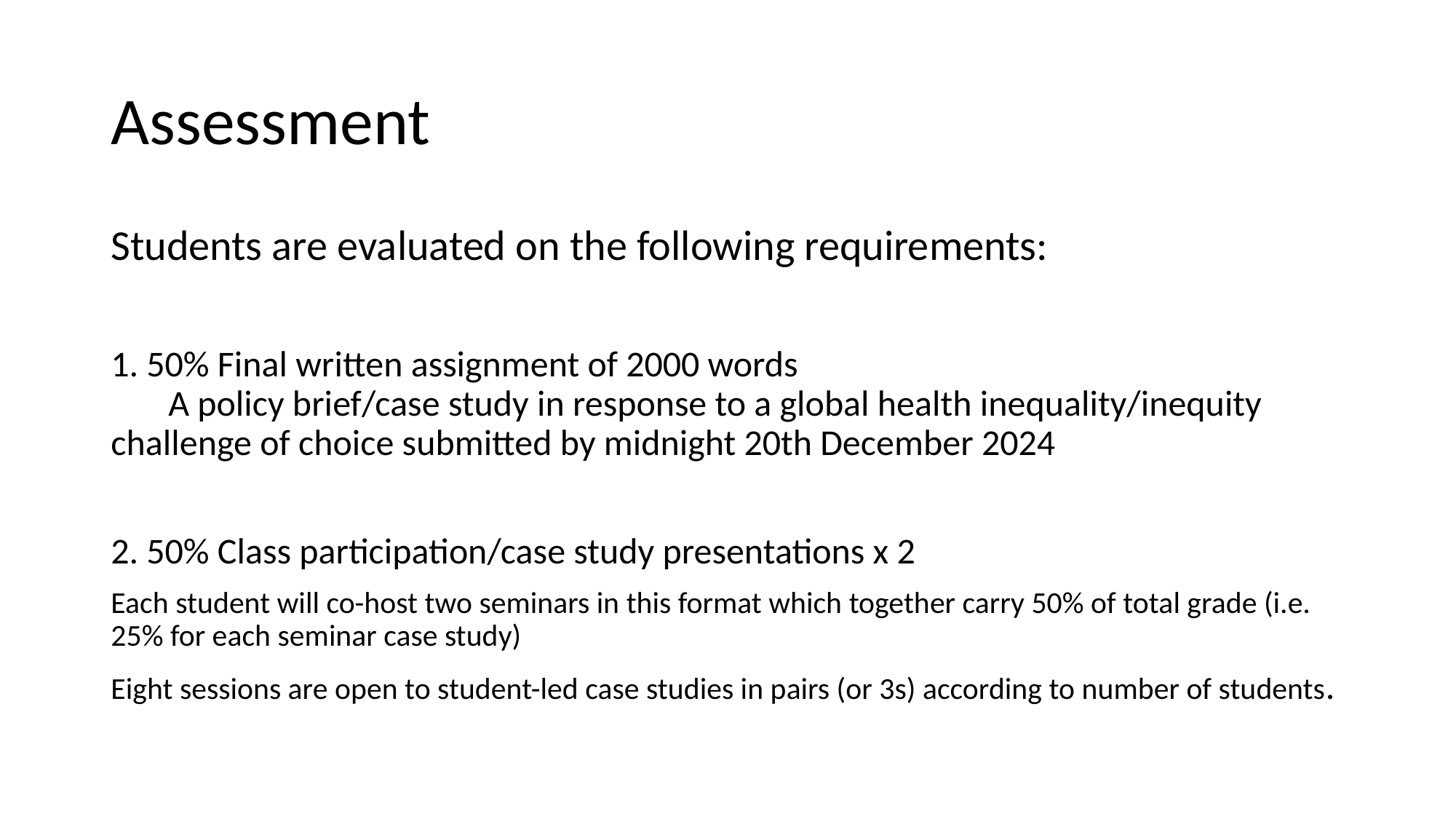

# Assessment
Students are evaluated on the following requirements:

1. 50% Final written assignment of 2000 words                                                                          A policy brief/case study in response to a global health inequality/inequity challenge of choice submitted by midnight 20th December 2024

2. 50% Class participation/case study presentations x 2
Each student will co-host two seminars in this format which together carry 50% of total grade (i.e. 25% for each seminar case study)
Eight sessions are open to student-led case studies in pairs (or 3s) according to number of students.